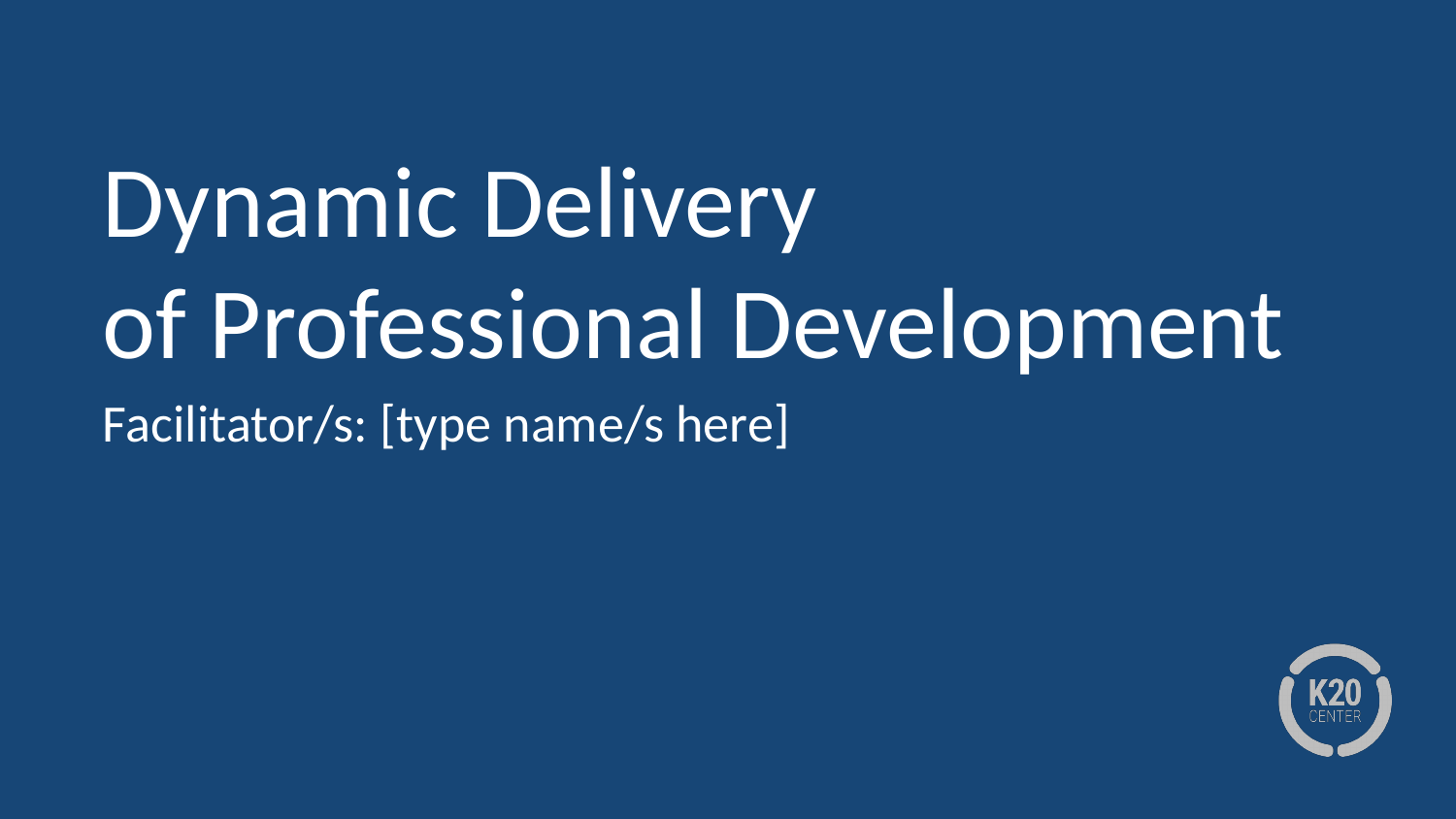

# Dynamic Delivery of Professional Development
Facilitator/s: [type name/s here]